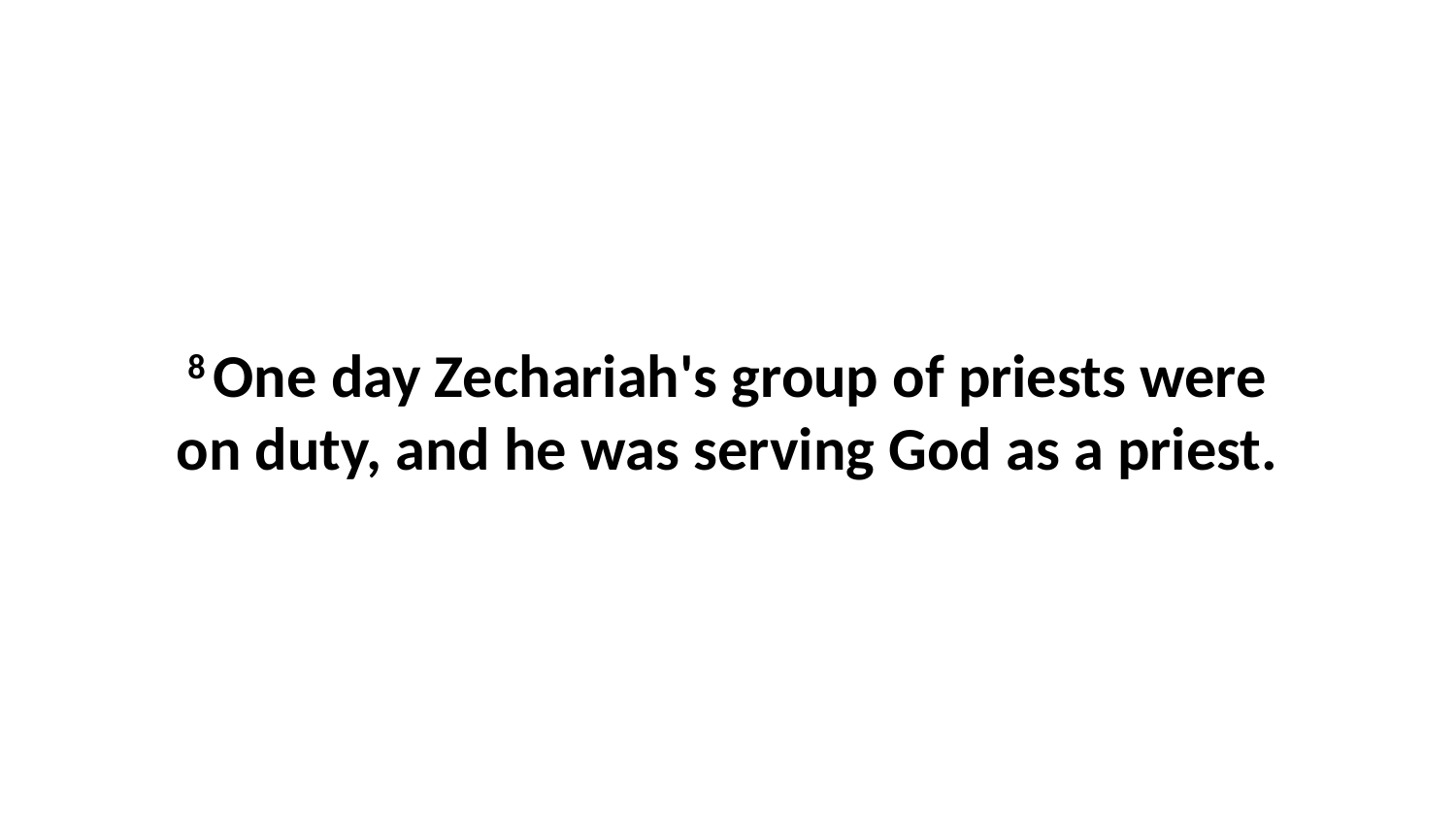

8 One day Zechariah's group of priests were on duty, and he was serving God as a priest.